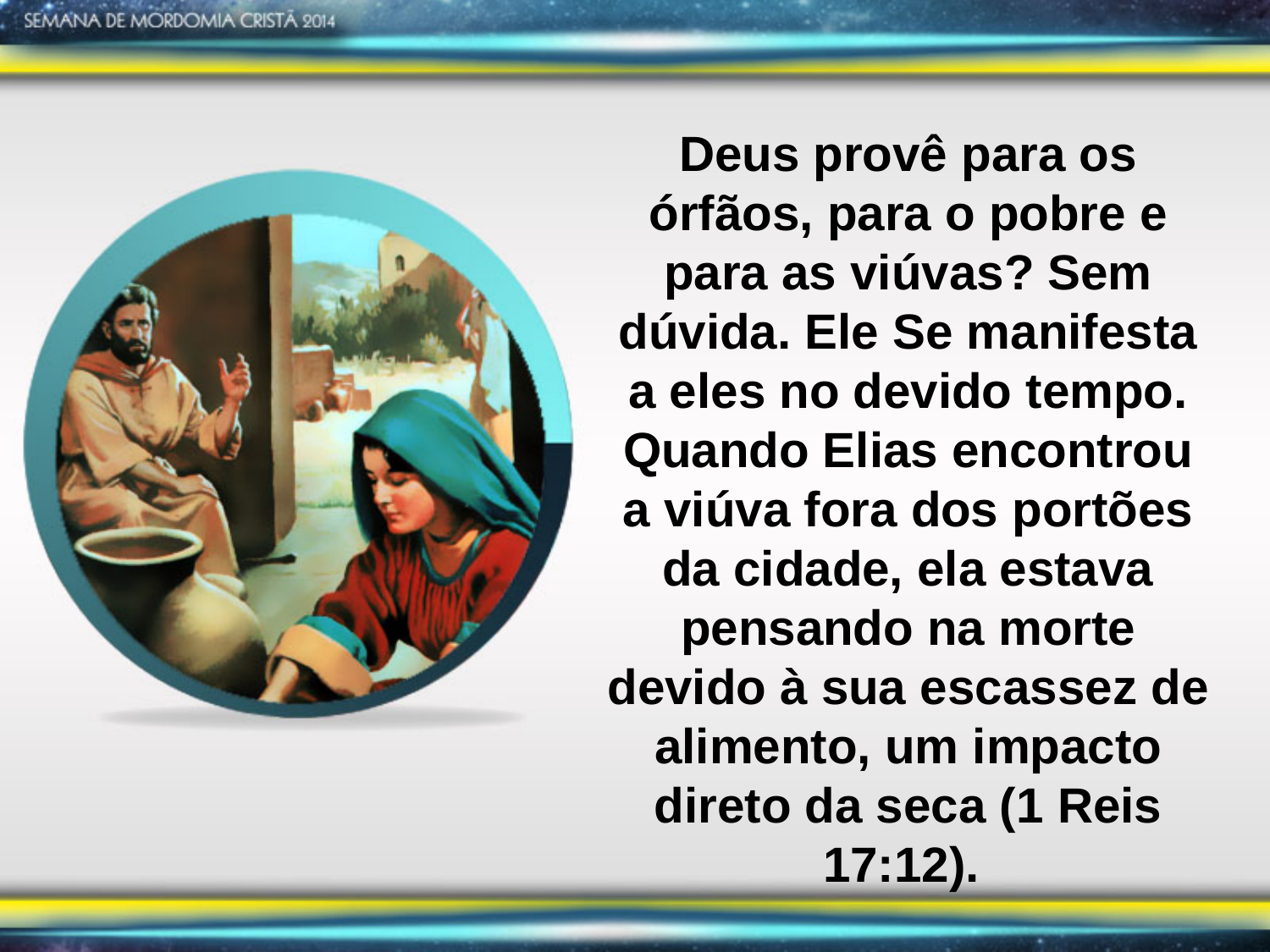

Deus provê para os órfãos, para o pobre e para as viúvas? Sem dúvida. Ele Se manifesta a eles no devido tempo. Quando Elias encontrou a viúva fora dos portões da cidade, ela estava pensando na morte devido à sua escassez de alimento, um impacto direto da seca (1 Reis 17:12).